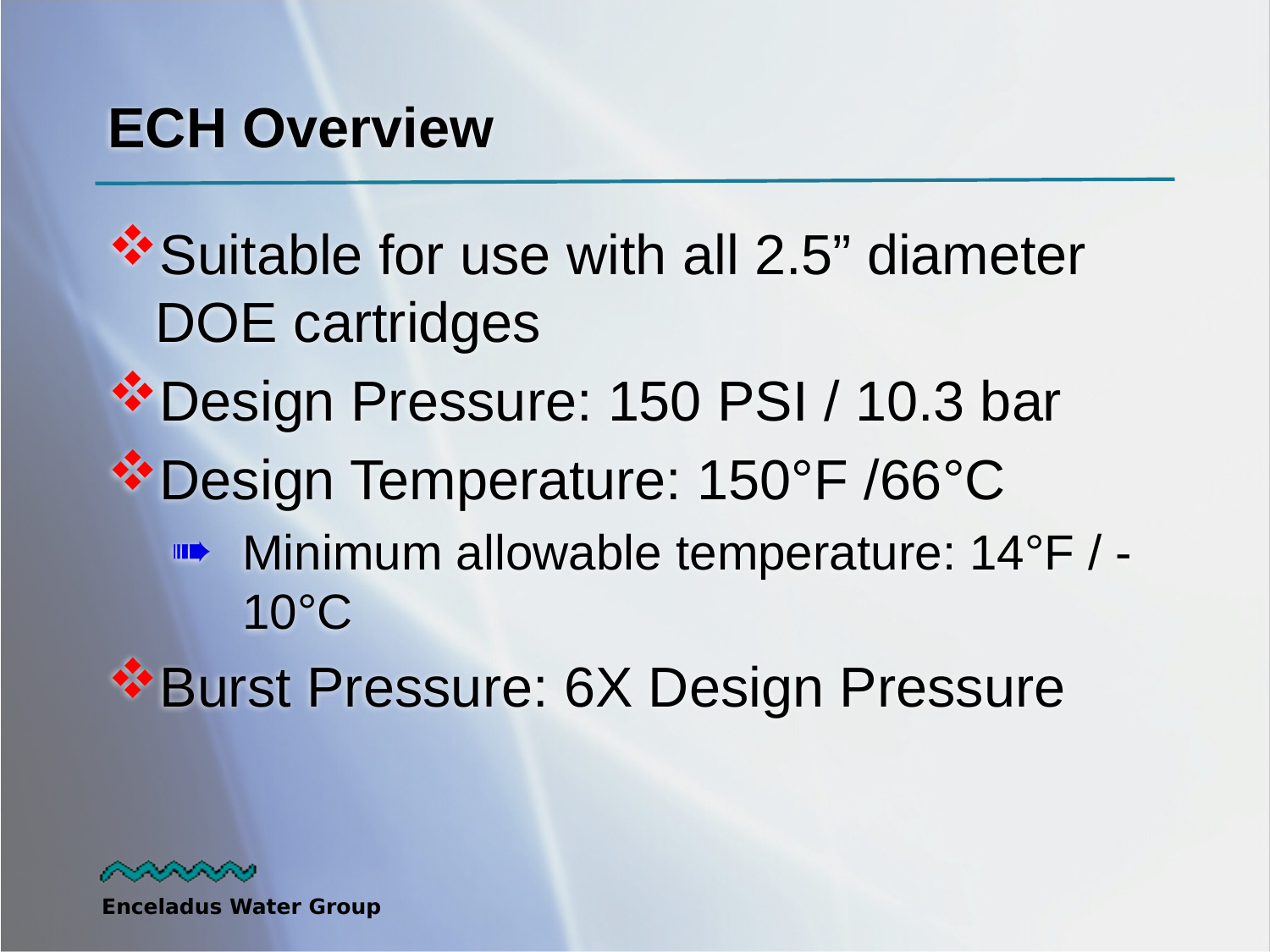

# ECH Overview
Suitable for use with all 2.5” diameter DOE cartridges
Design Pressure: 150 PSI / 10.3 bar
Design Temperature: 150°F /66°C
Minimum allowable temperature: 14°F / -10°C
Burst Pressure: 6X Design Pressure